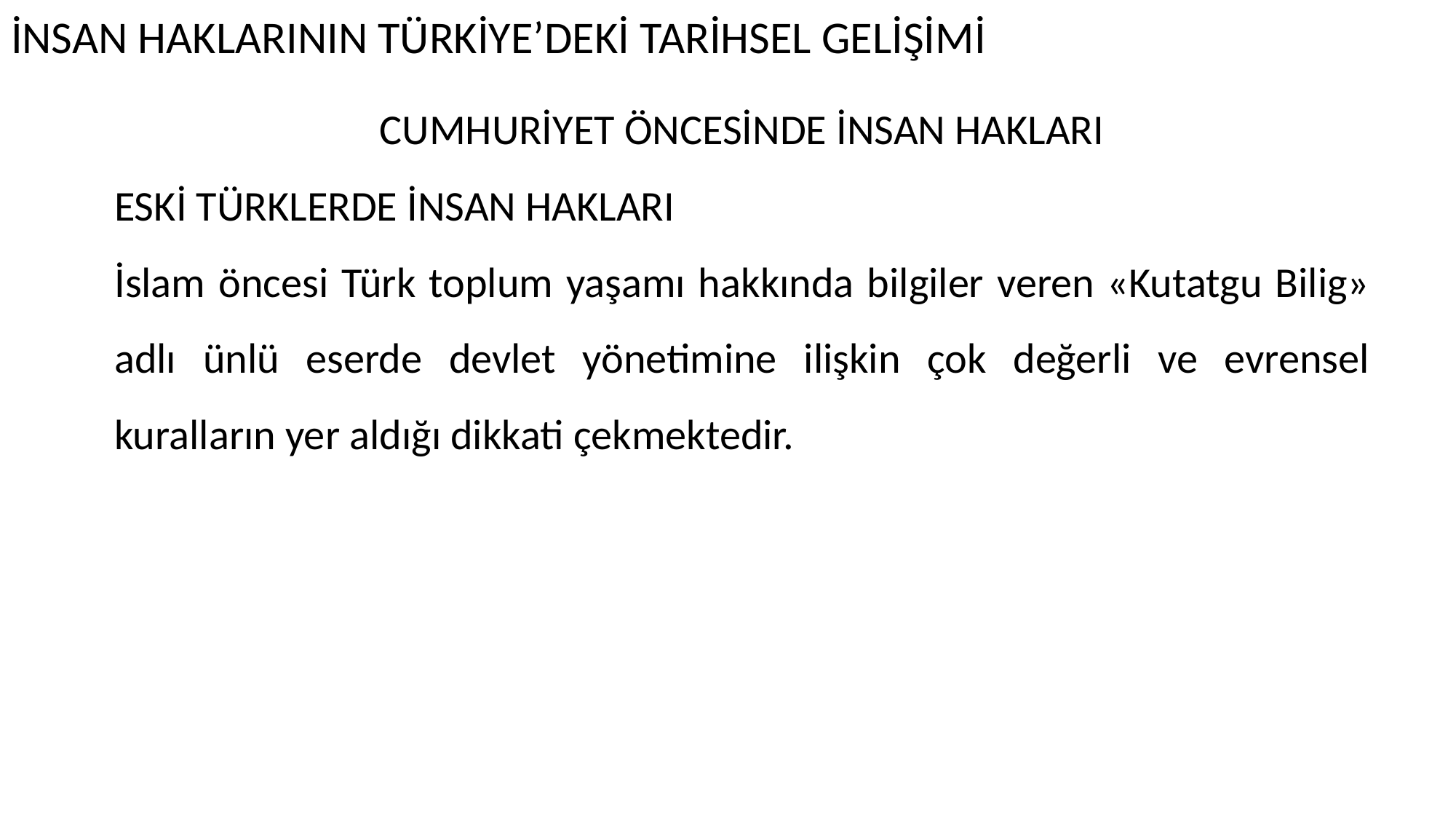

# İNSAN HAKLARININ TÜRKİYE’DEKİ TARİHSEL GELİŞİMİ
CUMHURİYET ÖNCESİNDE İNSAN HAKLARI
ESKİ TÜRKLERDE İNSAN HAKLARI
İslam öncesi Türk toplum yaşamı hakkında bilgiler veren «Kutatgu Bilig» adlı ünlü eserde devlet yönetimine ilişkin çok değerli ve evrensel kuralların yer aldığı dikkati çekmektedir.